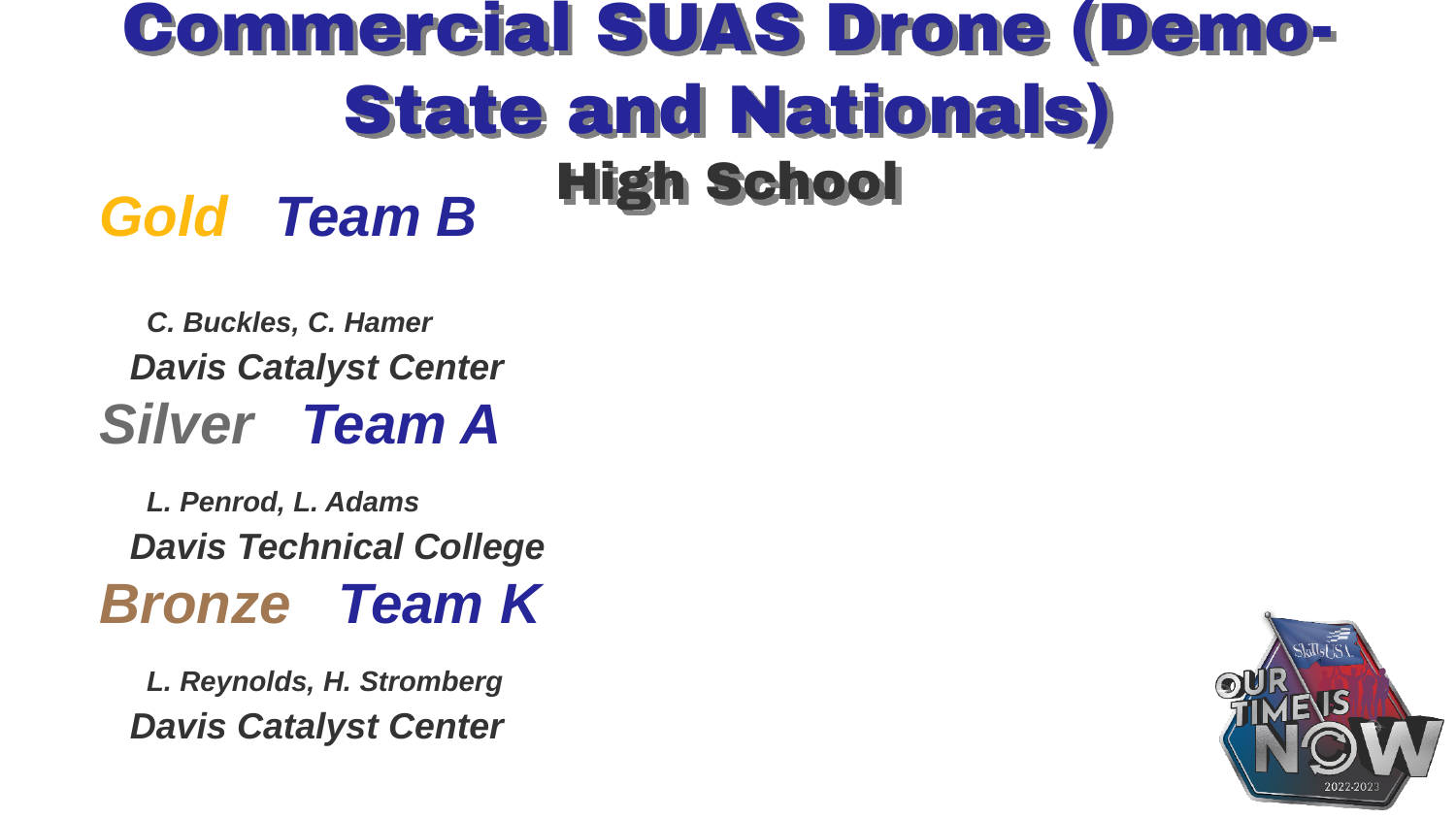

# Commercial SUAS Drone (Demo- State and Nationals) High School
Gold   Team B
   C. Buckles, C. Hamer
   Davis Catalyst Center
Silver   Team A
   L. Penrod, L. Adams
   Davis Technical College
Bronze   Team K
   L. Reynolds, H. Stromberg
   Davis Catalyst Center